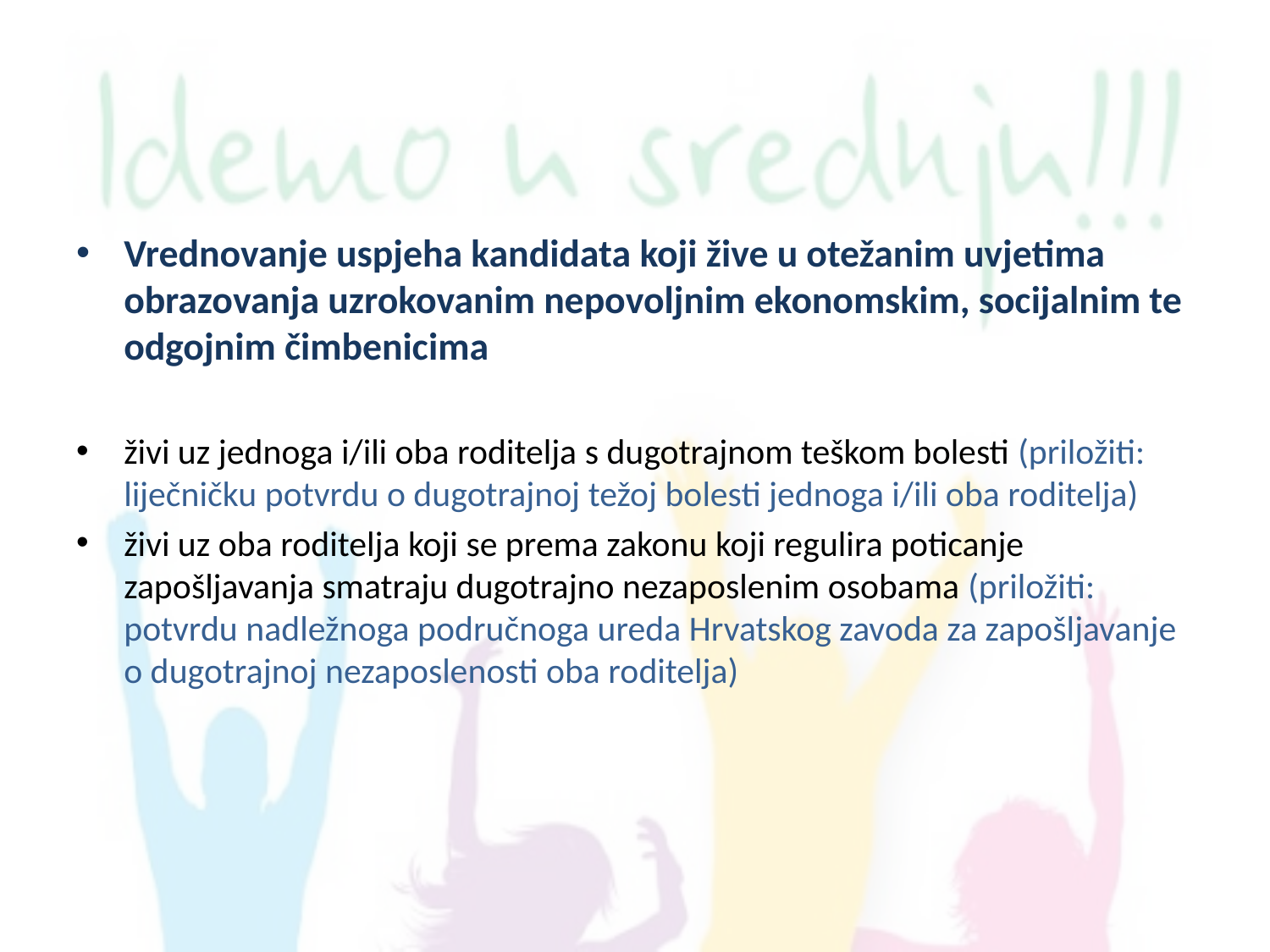

Vrednovanje uspjeha kandidata koji žive u otežanim uvjetima obrazovanja uzrokovanim nepovoljnim ekonomskim, socijalnim te odgojnim čimbenicima

živi uz jednoga i/ili oba roditelja s dugotrajnom teškom bolesti (priložiti: liječničku potvrdu o dugotrajnoj težoj bolesti jednoga i/ili oba roditelja)
živi uz oba roditelja koji se prema zakonu koji regulira poticanje zapošljavanja smatraju dugotrajno nezaposlenim osobama (priložiti: potvrdu nadležnoga područnoga ureda Hrvatskog zavoda za zapošljavanje o dugotrajnoj nezaposlenosti oba roditelja)